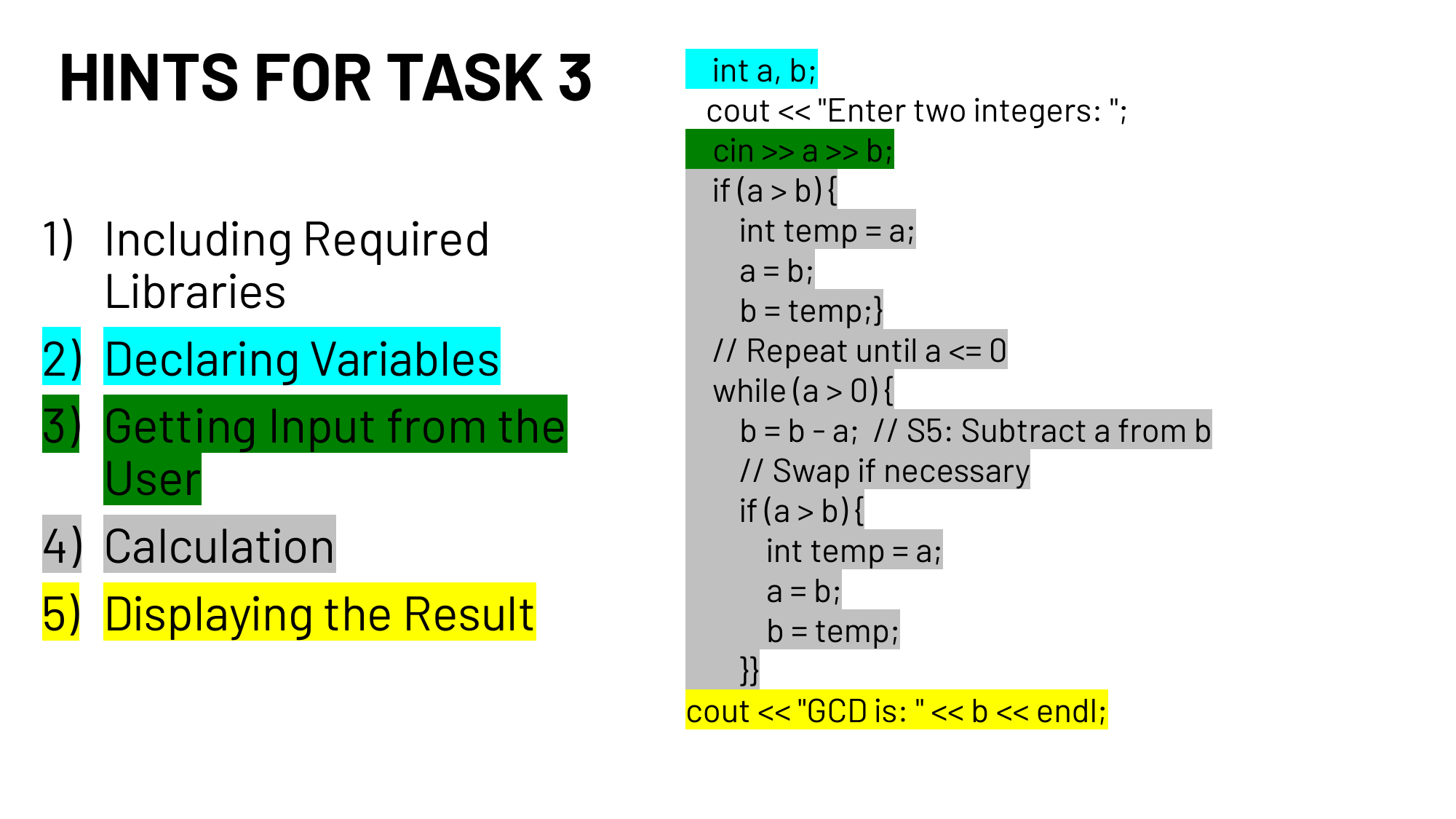

# HINTS FOR TASK 3

    int a, b;
   cout << "Enter two integers: ";
    cin >> a >> b;
    if (a > b) {
        int temp = a;
        a = b;
        b = temp;}
    // Repeat until a <= 0
    while (a > 0) {
        b = b - a;  // S5: Subtract a from b
        // Swap if necessary
        if (a > b) {
            int temp = a;
            a = b;
            b = temp;
        }}
cout << "GCD is: " << b << endl;
Including Required Libraries
Declaring Variables
Getting Input from the User
Calculation
Displaying the Result